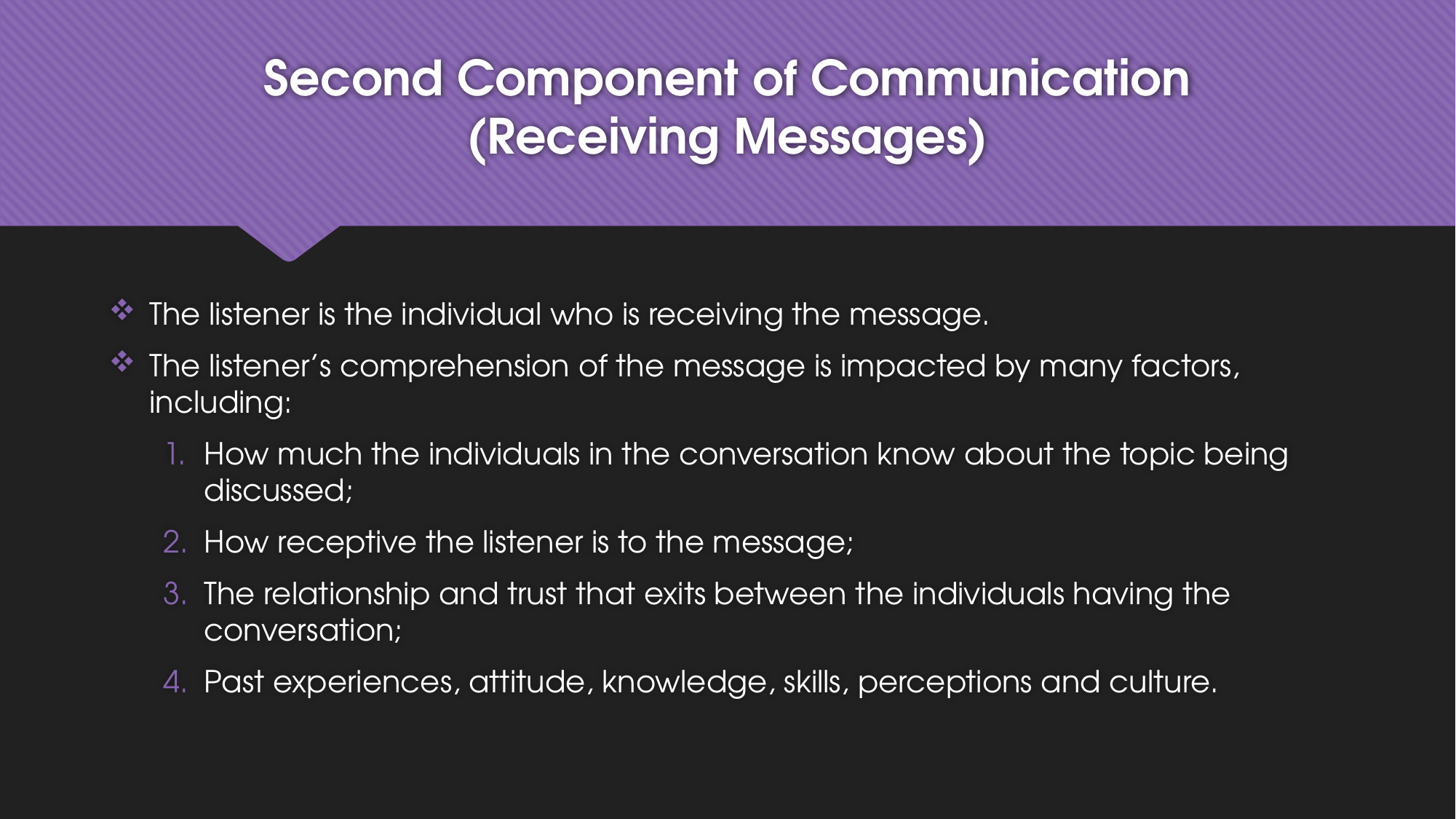

# Second Component of Communication (Receiving Messages)

The listener is the individual who is receiving the message.
The listener’s comprehension of the message is impacted by many factors, including:
How much the individuals in the conversation know about the topic being discussed;
How receptive the listener is to the message;
The relationship and trust that exits between the individuals having the conversation;
Past experiences, attitude, knowledge, skills, perceptions and culture.